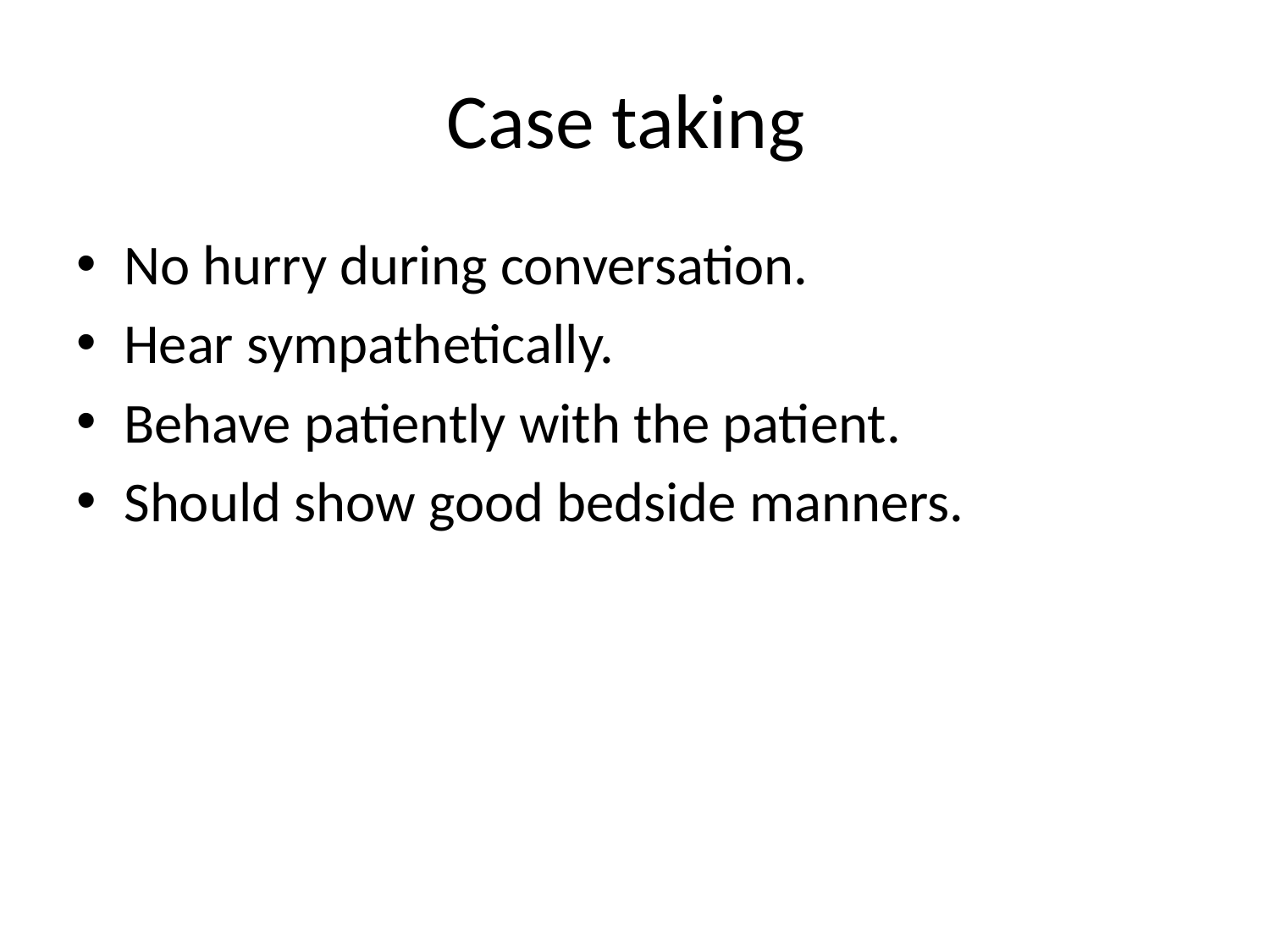

# Case taking
No hurry during conversation.
Hear sympathetically.
Behave patiently with the patient.
Should show good bedside manners.